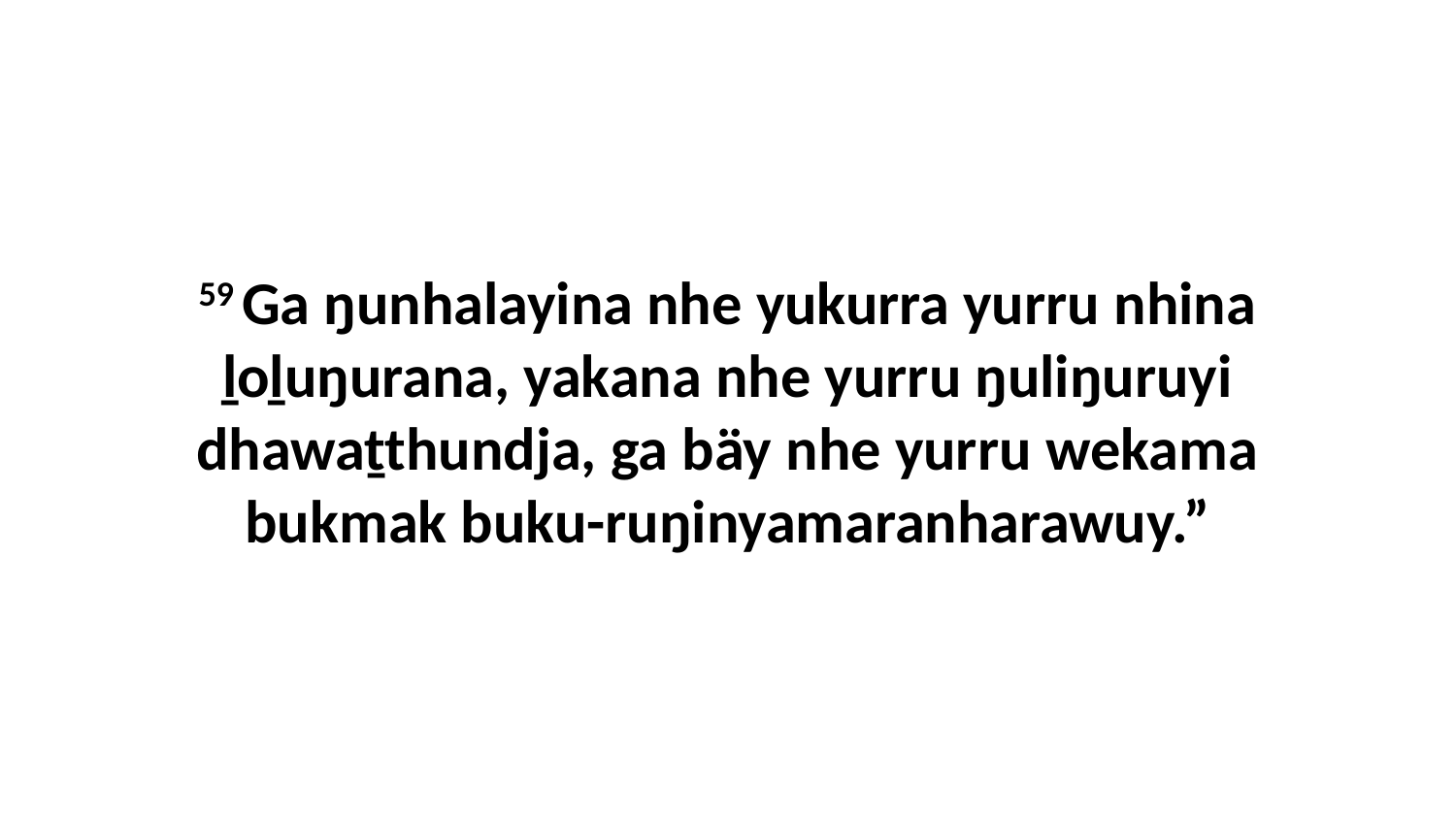

59 Ga ŋunhalayina nhe yukurra yurru nhina ḻoḻuŋurana, yakana nhe yurru ŋuliŋuruyi dhawaṯthundja, ga bäy nhe yurru wekama bukmak buku-ruŋinyamaranharawuy.”